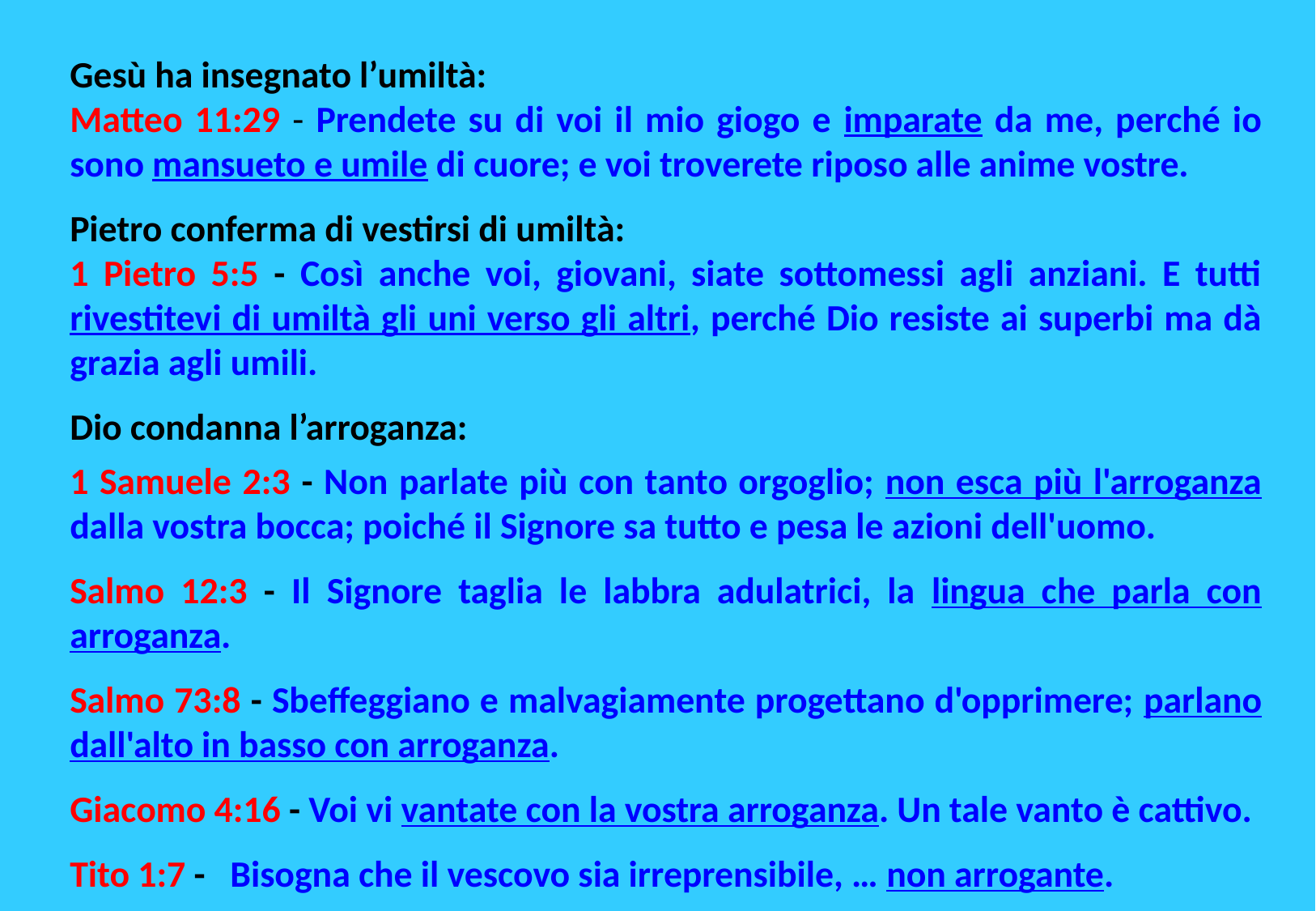

Gesù ha insegnato l’umiltà:
Matteo 11:29 - Prendete su di voi il mio giogo e imparate da me, perché io sono mansueto e umile di cuore; e voi troverete riposo alle anime vostre.
Pietro conferma di vestirsi di umiltà:
1 Pietro 5:5 - Così anche voi, giovani, siate sottomessi agli anziani. E tutti rivestitevi di umiltà gli uni verso gli altri, perché Dio resiste ai superbi ma dà grazia agli umili.
Dio condanna l’arroganza:
1 Samuele 2:3 - Non parlate più con tanto orgoglio; non esca più l'arroganza dalla vostra bocca; poiché il Signore sa tutto e pesa le azioni dell'uomo.
Salmo 12:3 - Il Signore taglia le labbra adulatrici, la lingua che parla con arroganza.
Salmo 73:8 - Sbeffeggiano e malvagiamente progettano d'opprimere; parlano dall'alto in basso con arroganza.
Giacomo 4:16 - Voi vi vantate con la vostra arroganza. Un tale vanto è cattivo.
Tito 1:7 -   Bisogna che il vescovo sia irreprensibile, … non arrogante.